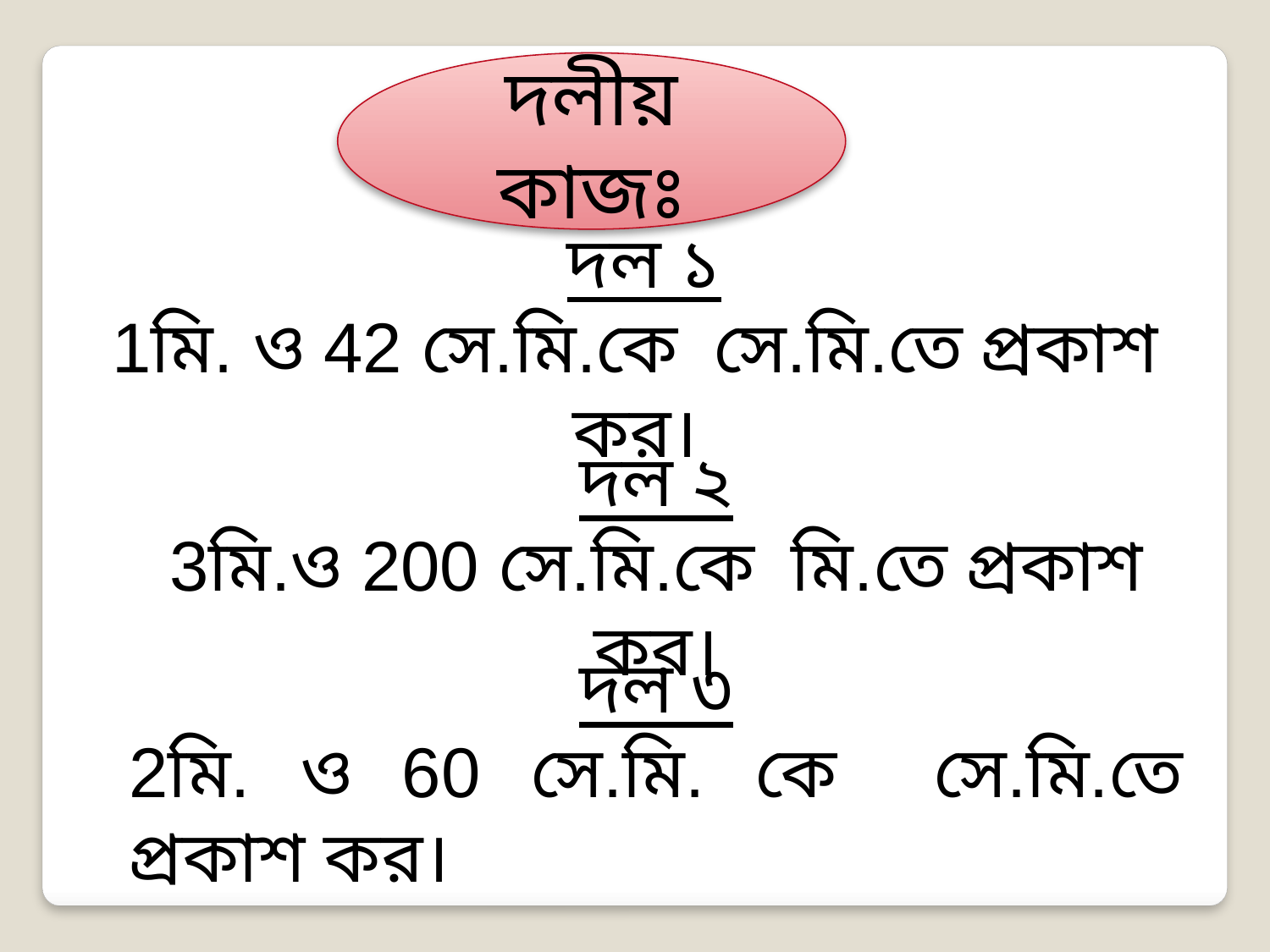

দলীয় কাজঃ
 দল ১
1মি. ও 42 সে.মি.কে  সে.মি.তে প্রকাশ কর।
দল ২
3মি.ও 200 সে.মি.কে  মি.তে প্রকাশ কর।

দল ৩
2মি. ও 60 সে.মি. কে  সে.মি.তে প্রকাশ কর।